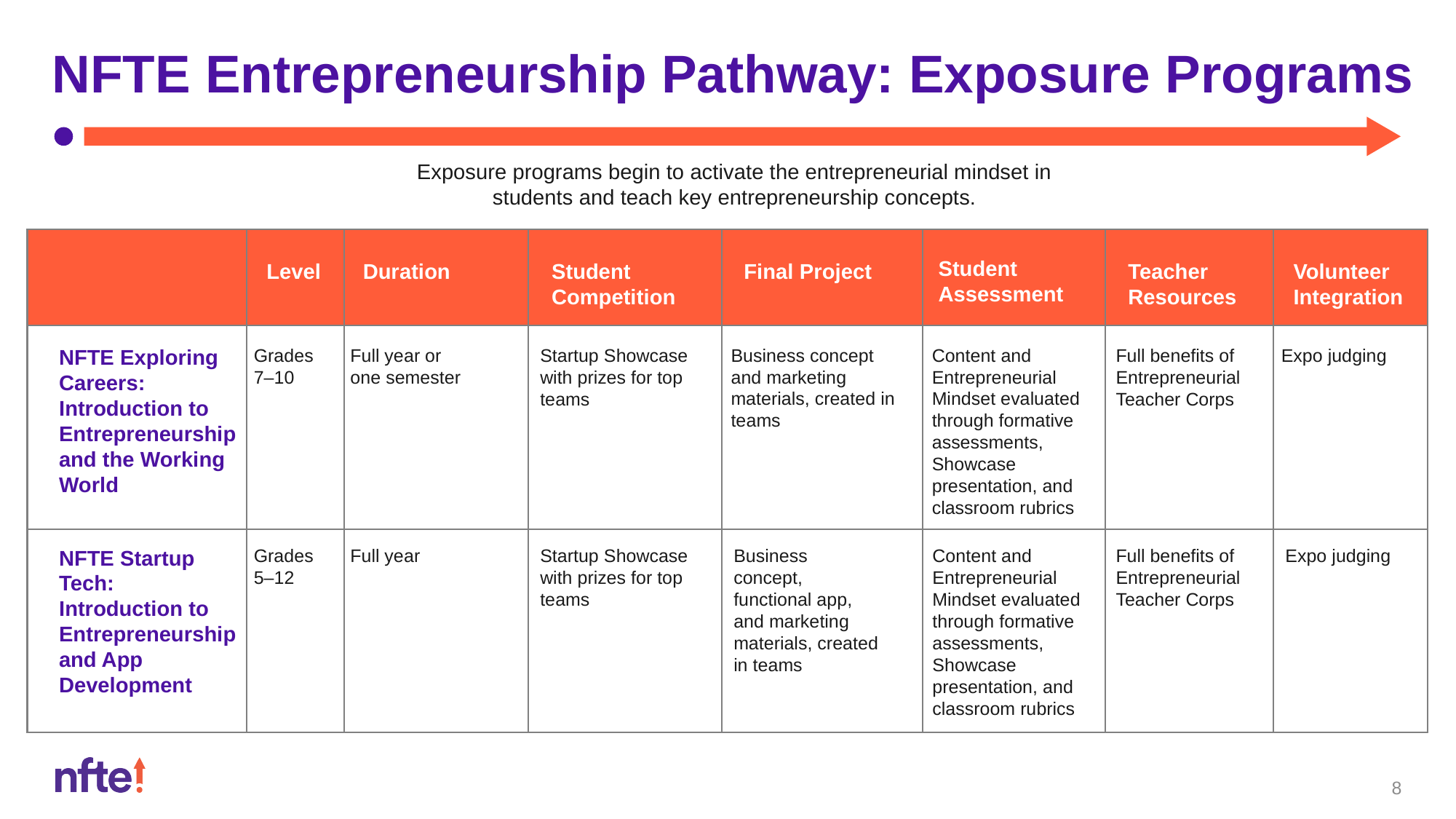

# NFTE Entrepreneurship Pathway: Exposure Programs
Exposure programs begin to activate the entrepreneurial mindset in students and teach key entrepreneurship concepts.

Student
Assessment
Level
Duration
Student
Competition
Final Project
Teacher
Resources
Volunteer
Integration

NFTE Exploring Careers: Introduction to Entrepreneurship and the Working World
Grades
7–10
Full year or
one semester
Startup Showcase with prizes for top teams
Business concept and marketing materials, created in teams
Content and Entrepreneurial Mindset evaluated through formative assessments, Showcase presentation, and classroom rubrics
Full benefits of Entrepreneurial Teacher Corps
Expo judging
NFTE Startup Tech: Introduction to Entrepreneurship and App Development
Grades
5–12
Full year
Startup Showcase with prizes for top teams
Business concept, functional app, and marketing materials, created in teams
Content and Entrepreneurial Mindset evaluated through formative assessments, Showcase presentation, and classroom rubrics
Full benefits of Entrepreneurial Teacher Corps
Expo judging
8